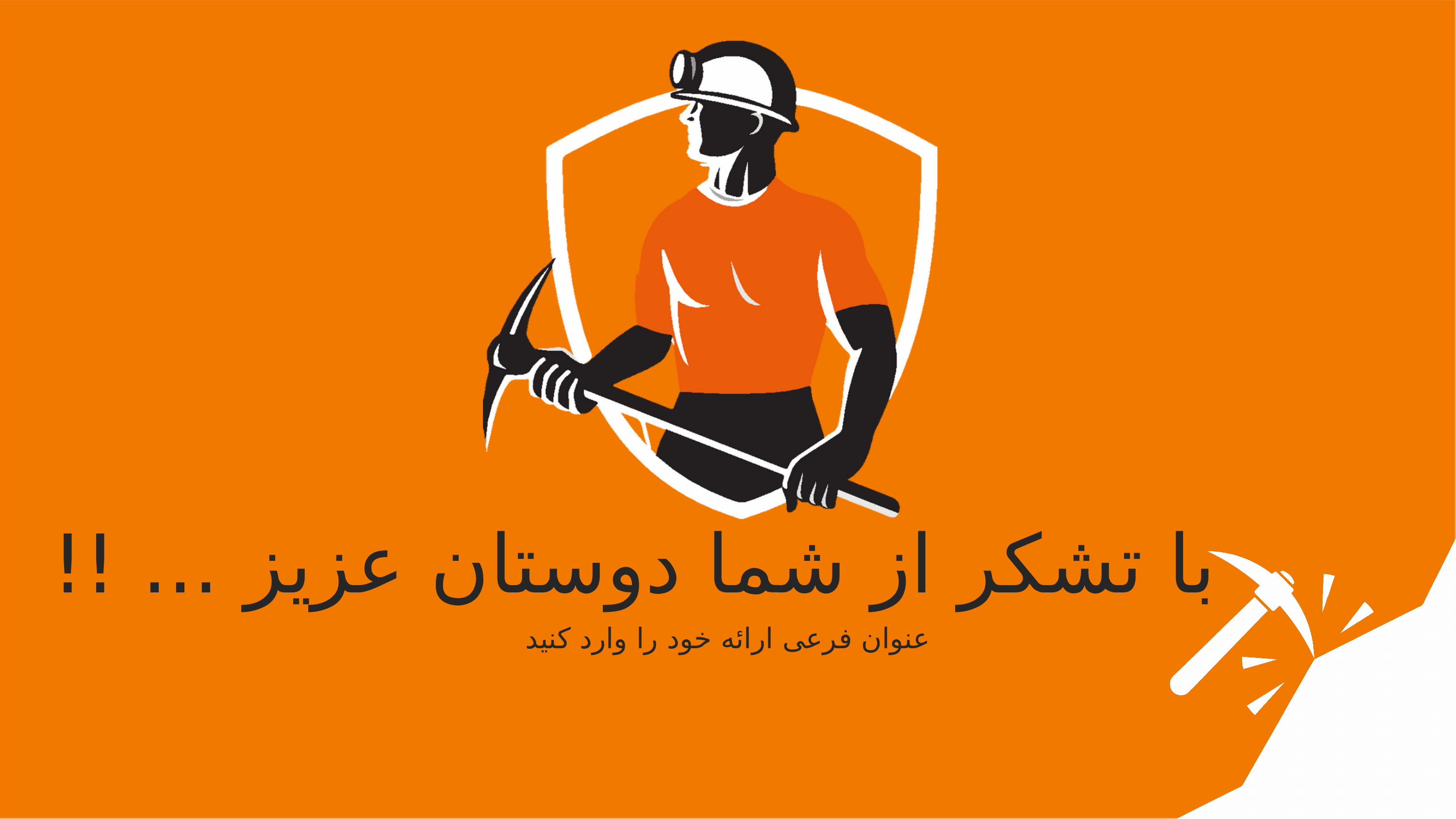

با تشکر از شما دوستان عزیز ... !!

عنوان فرعی ارائه خود را وارد کنید